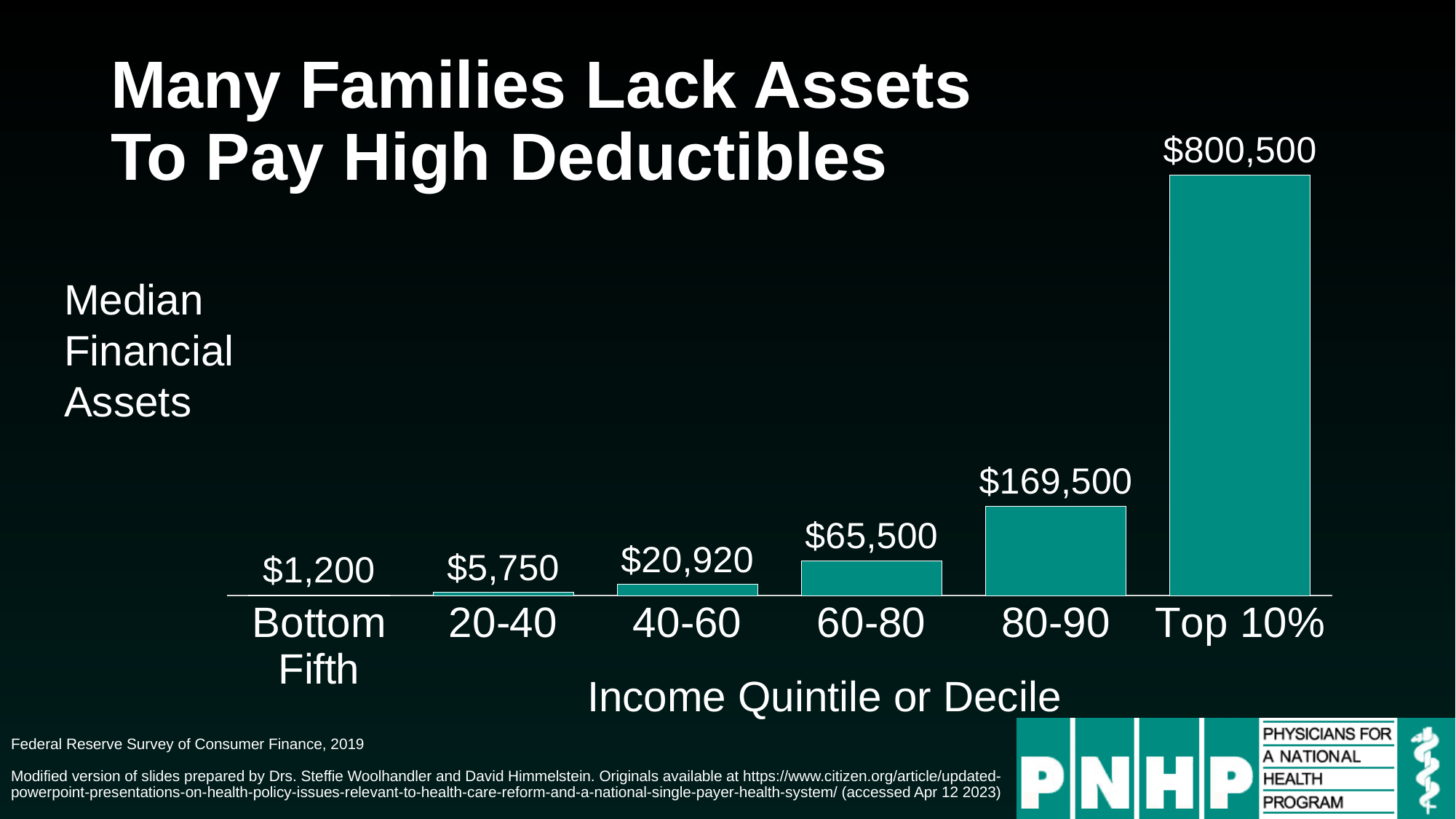

# Many Families Lack Assets To Pay High Deductibles

### Chart

| Category | Series 1 |
|---|---|
| Bottom
Fifth | 1200.0 |
| 20-40 | 5750.0 |
| 40-60 | 20920.0 |
| 60-80 | 65500.0 |
| 80-90 | 169500.0 |
| Top 10% | 800500.0 |
Median Financial Assets
Income Quintile or Decile
Federal Reserve Survey of Consumer Finance, 2019
Modified version of slides prepared by Drs. Steffie Woolhandler and David Himmelstein. Originals available at https://www.citizen.org/article/updated-powerpoint-presentations-on-health-policy-issues-relevant-to-health-care-reform-and-a-national-single-payer-health-system/ (accessed Apr 12 2023)